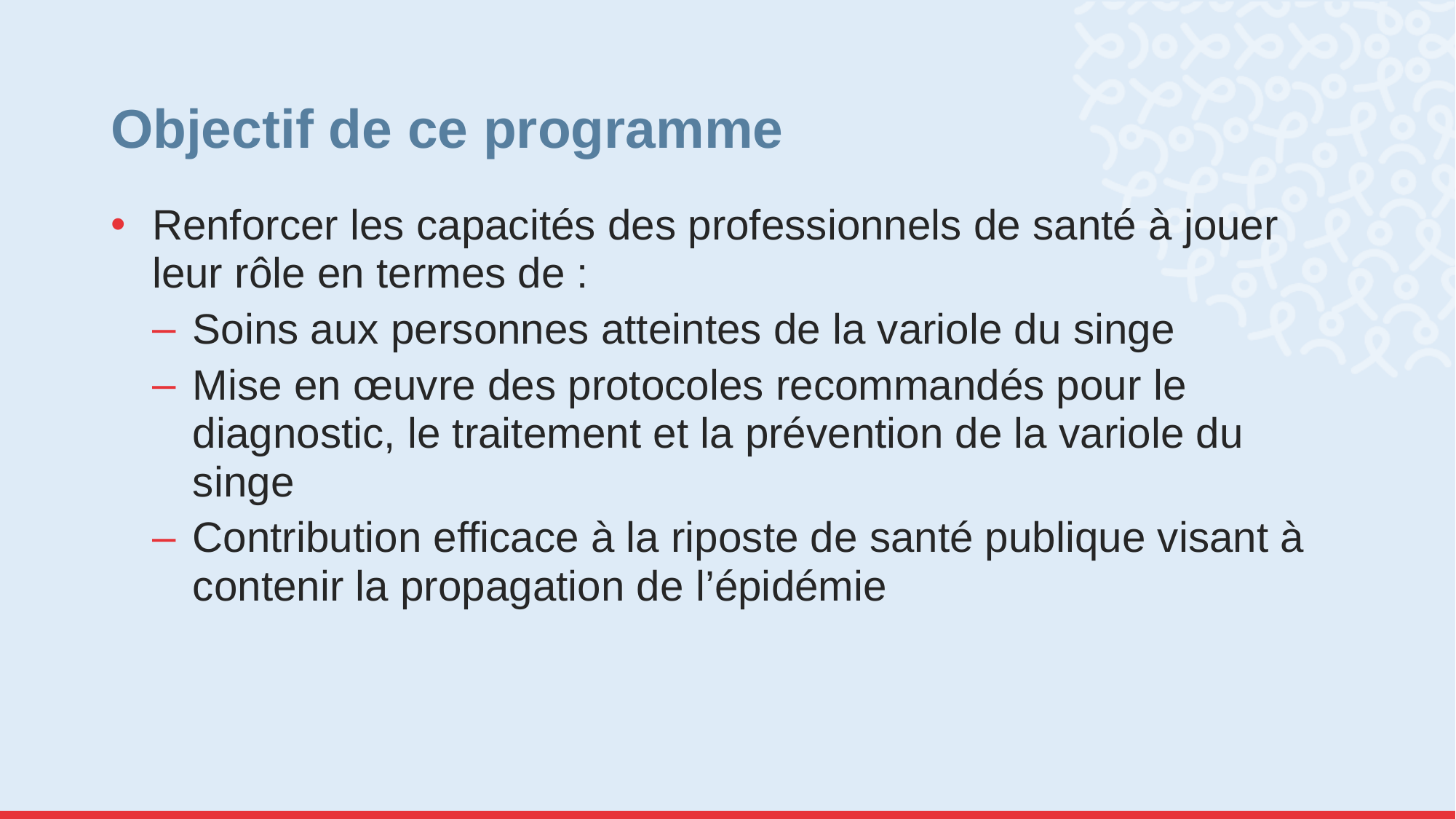

# Objectif de ce programme
Renforcer les capacités des professionnels de santé à jouer leur rôle en termes de :
Soins aux personnes atteintes de la variole du singe
Mise en œuvre des protocoles recommandés pour le diagnostic, le traitement et la prévention de la variole du singe
Contribution efficace à la riposte de santé publique visant à contenir la propagation de l’épidémie